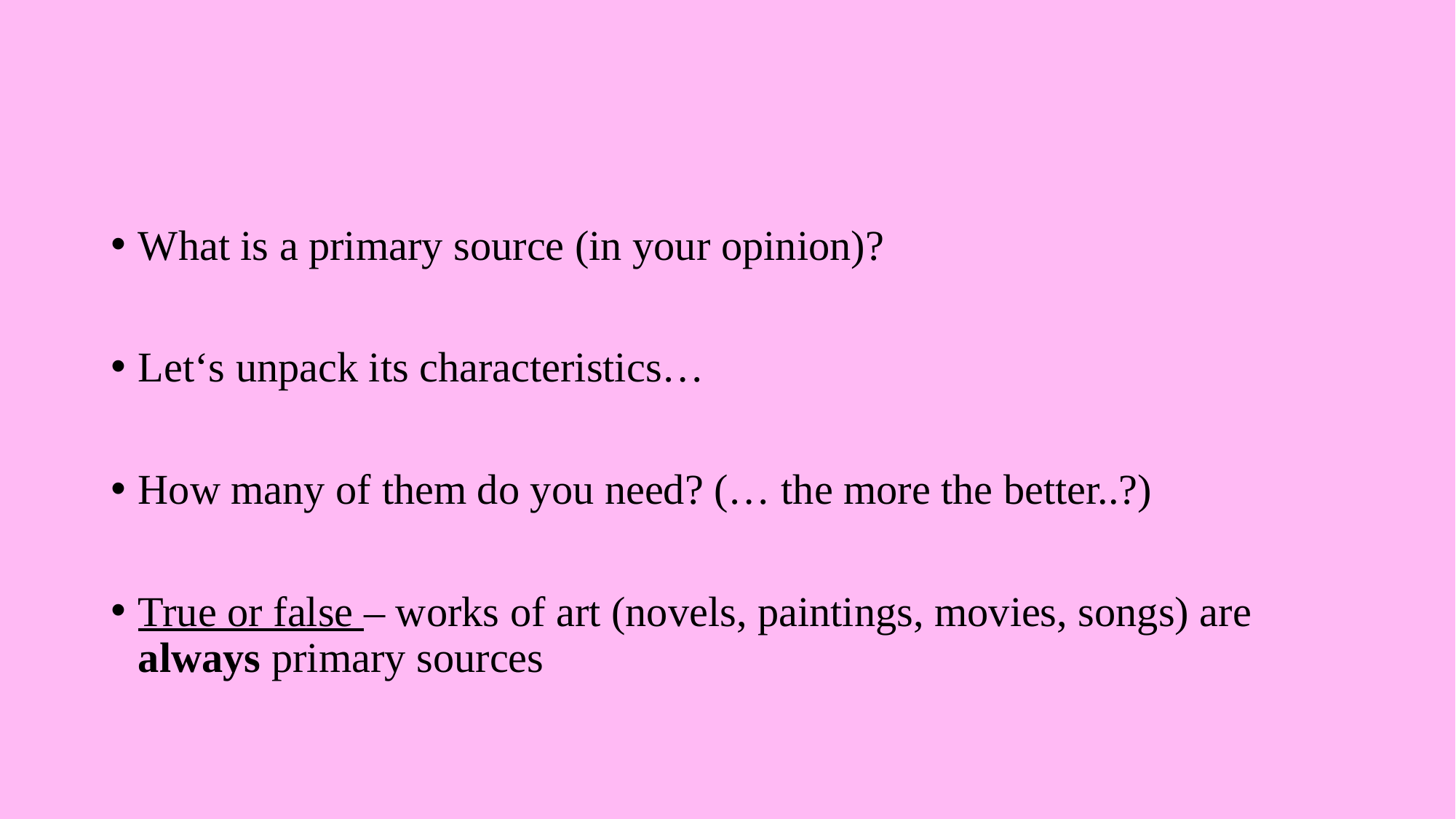

#
What is a primary source (in your opinion)?

Let‘s unpack its characteristics…

How many of them do you need? (… the more the better..?)

True or false – works of art (novels, paintings, movies, songs) are always primary sources